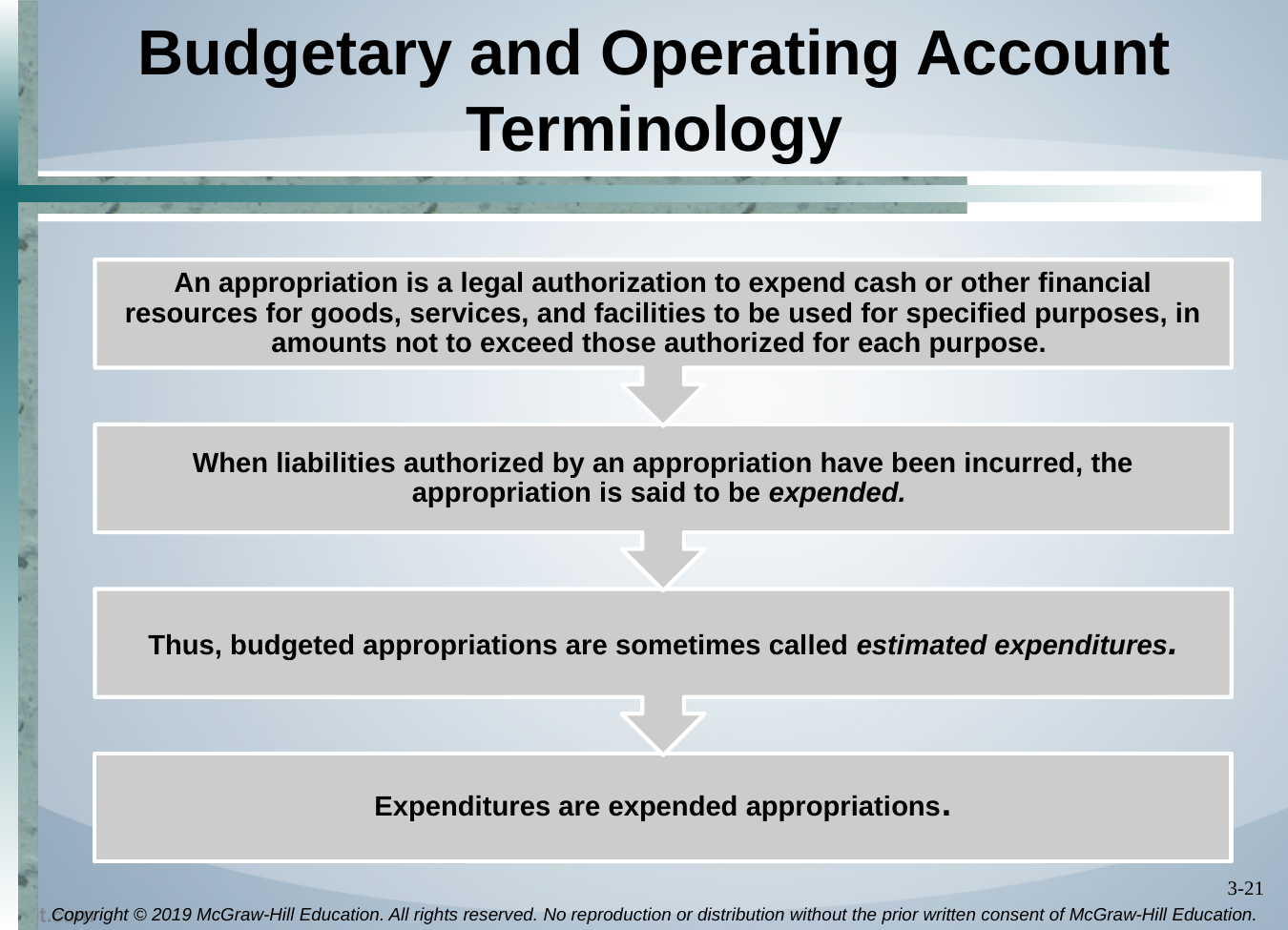

# Budgetary and Operating Account Terminology

Expenditures are expended appropriations.

Thus, budgeted appropriations are sometimes called estimated expenditures.
When liabilities authorized by an appropriation have been incurred, the appropriation is said to be expended.
An appropriation is a legal authorization to expend cash or other financial resources for goods, services, and facilities to be used for specified purposes, in amounts not to exceed those authorized for each purpose.